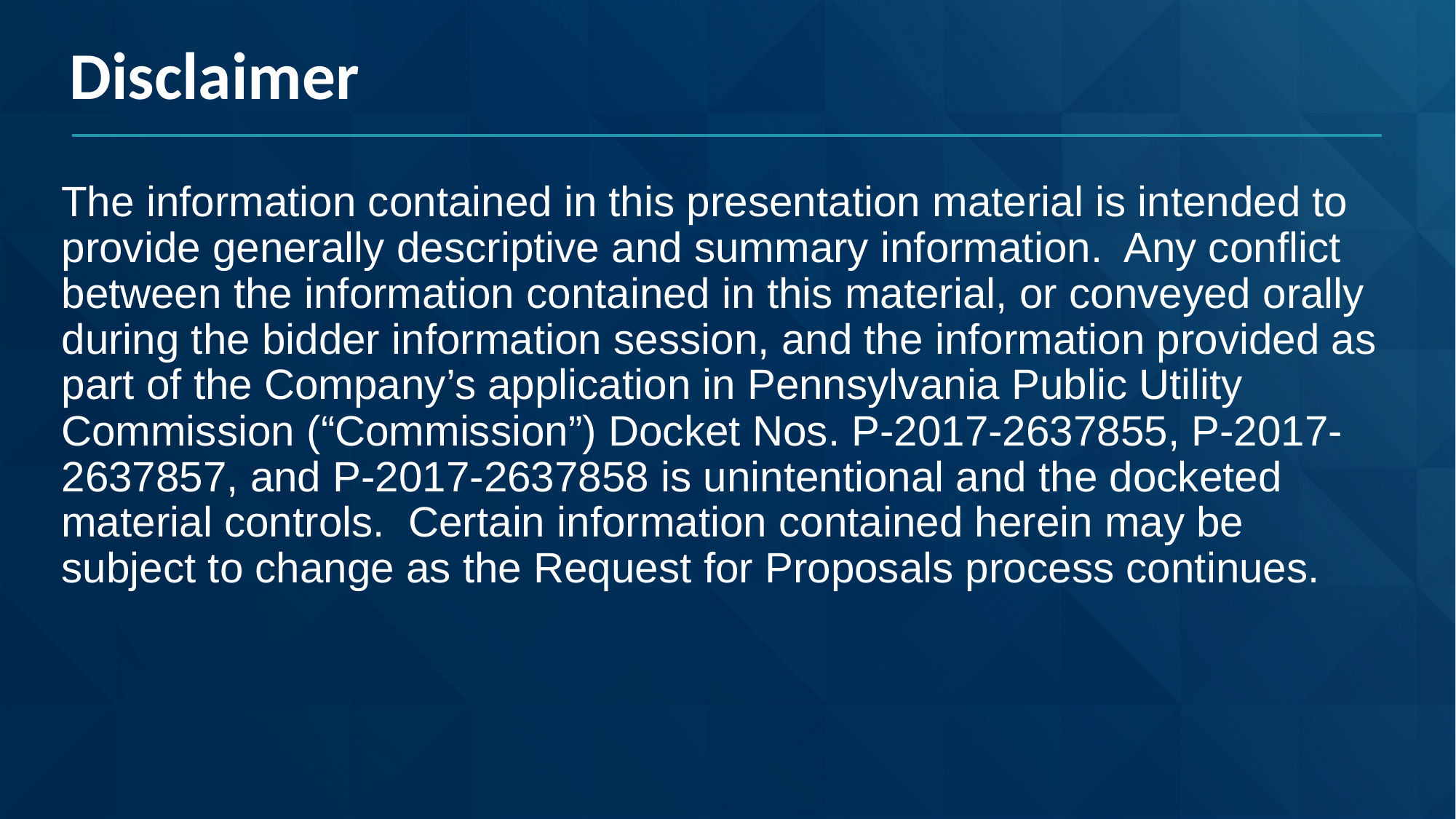

Disclaimer
# The information contained in this presentation material is intended to provide generally descriptive and summary information.  Any conflict between the information contained in this material, or conveyed orally during the bidder information session, and the information provided as part of the Company’s application in Pennsylvania Public Utility Commission (“Commission”) Docket Nos. P-2017-2637855, P-2017-2637857, and P-2017-2637858 is unintentional and the docketed material controls.  Certain information contained herein may be subject to change as the Request for Proposals process continues.